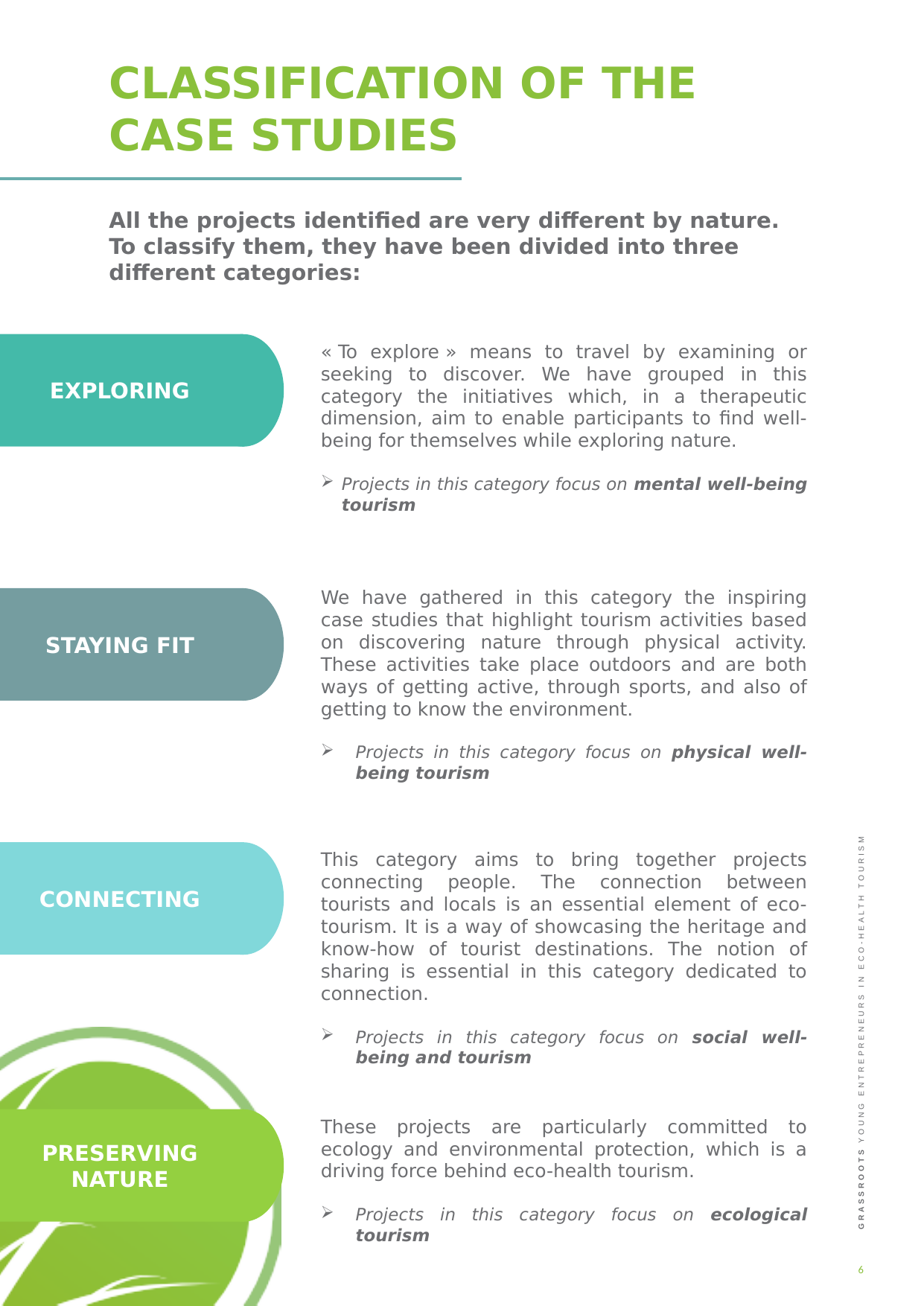

CLASSIFICATION OF THE CASE STUDIES

All the projects identified are very different by nature. To classify them, they have been divided into three different categories:

EXPLORING
« To explore » means to travel by examining or seeking to discover. We have grouped in this category the initiatives which, in a therapeutic dimension, aim to enable participants to find well-being for themselves while exploring nature.

Projects in this category focus on mental well-being tourism
We have gathered in this category the inspiring case studies that highlight tourism activities based on discovering nature through physical activity. These activities take place outdoors and are both ways of getting active, through sports, and also of getting to know the environment.

Projects in this category focus on physical well-being tourism

STAYING FIT

CONNECTING
This category aims to bring together projects connecting people. The connection between tourists and locals is an essential element of eco-tourism. It is a way of showcasing the heritage and know-how of tourist destinations. The notion of sharing is essential in this category dedicated to connection.

Projects in this category focus on social well-being and tourism

PRESERVING NATURE
These projects are particularly committed to ecology and environmental protection, which is a driving force behind eco-health tourism.

Projects in this category focus on ecological tourism

6